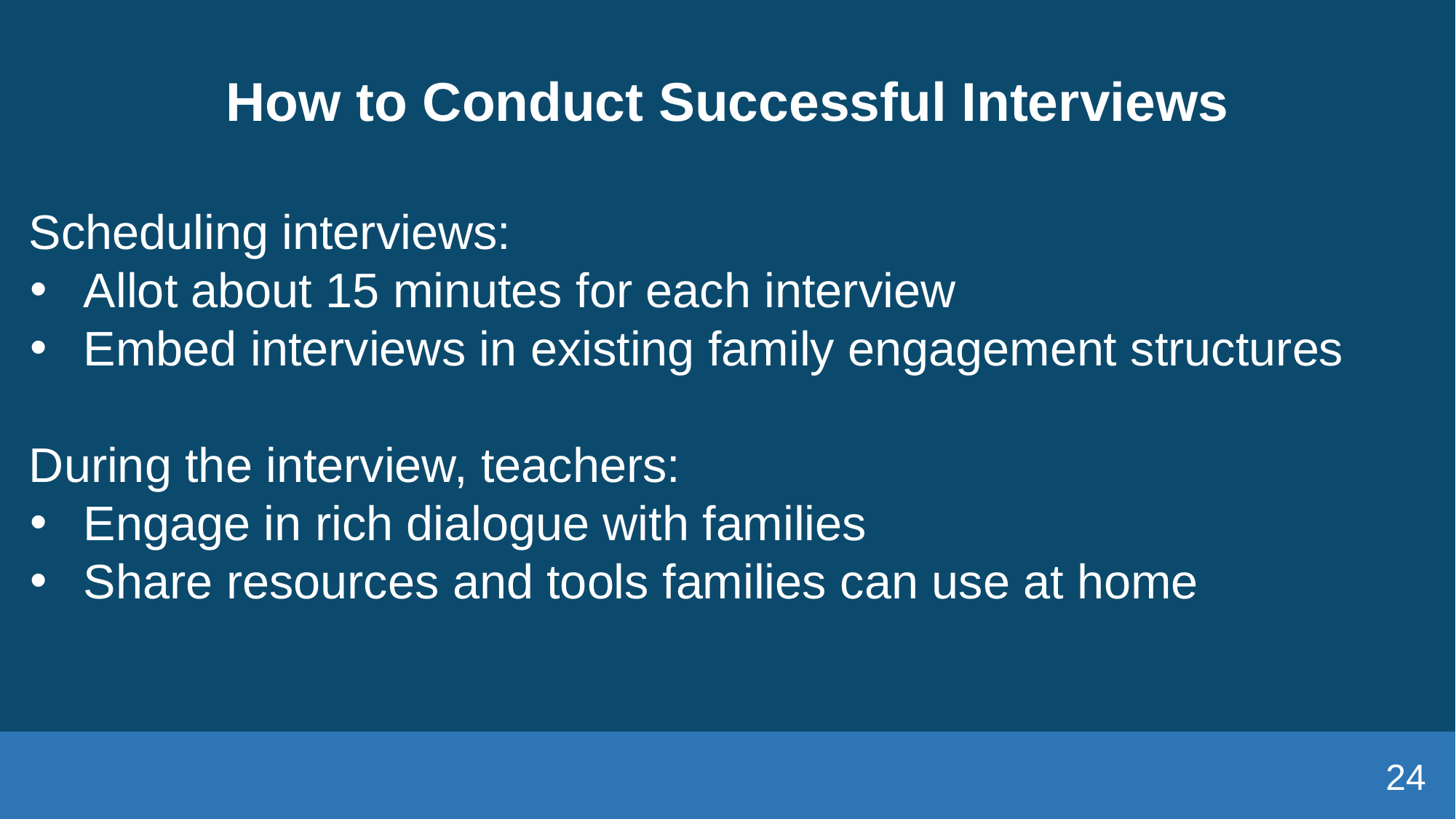

# How to Conduct Successful Interviews
Scheduling interviews:
Allot about 15 minutes for each interview
Embed interviews in existing family engagement structures

During the interview, teachers:
Engage in rich dialogue with families
Share resources and tools families can use at home

24